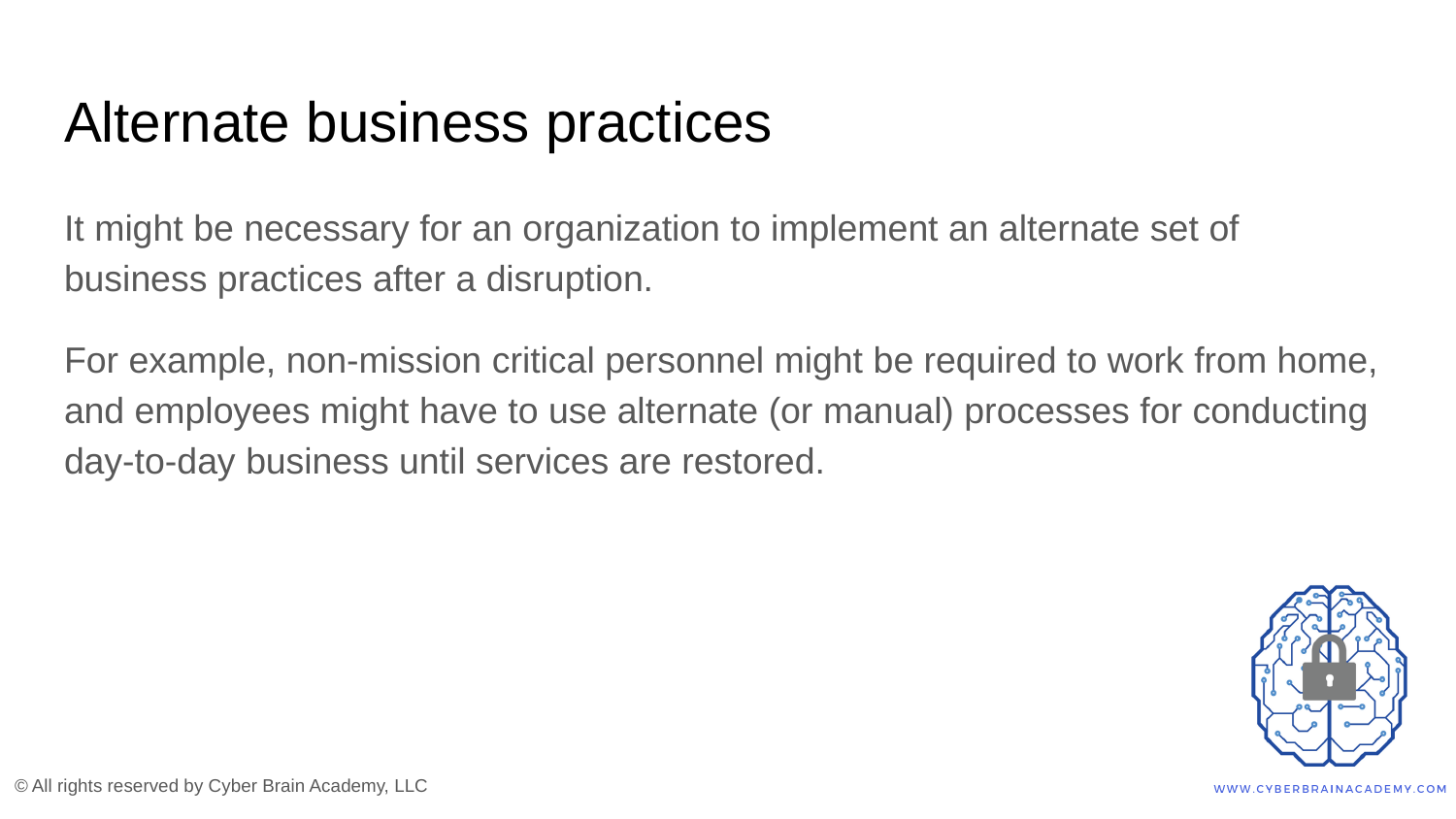

# Alternate business practices

It might be necessary for an organization to implement an alternate set of business practices after a disruption.
For example, non-mission critical personnel might be required to work from home, and employees might have to use alternate (or manual) processes for conducting day-to-day business until services are restored.